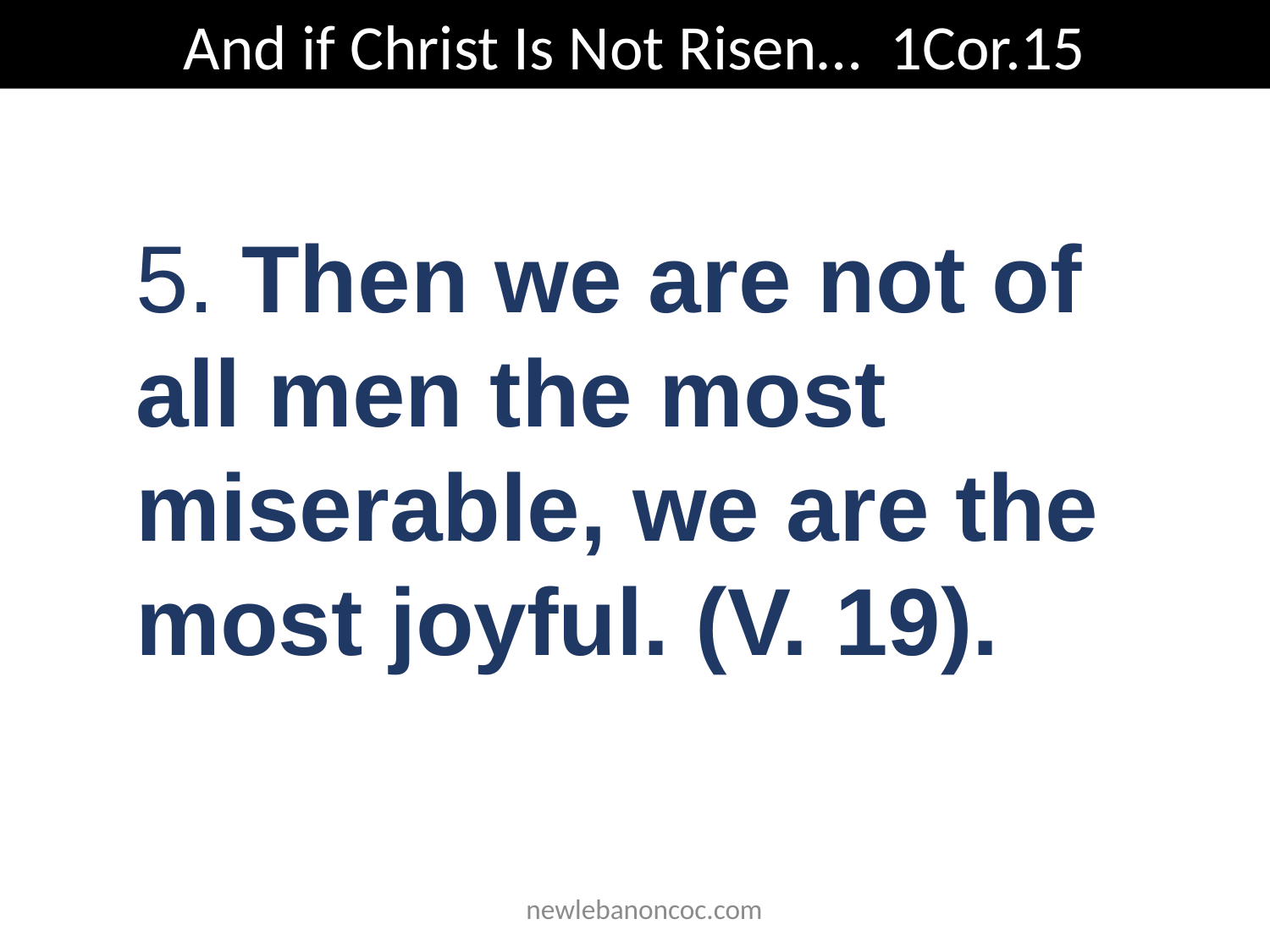

And if Christ Is Not Risen…  1Cor.15
5. Then we are not of all men the most miserable, we are the most joyful. (V. 19).
   newlebanoncoc.com